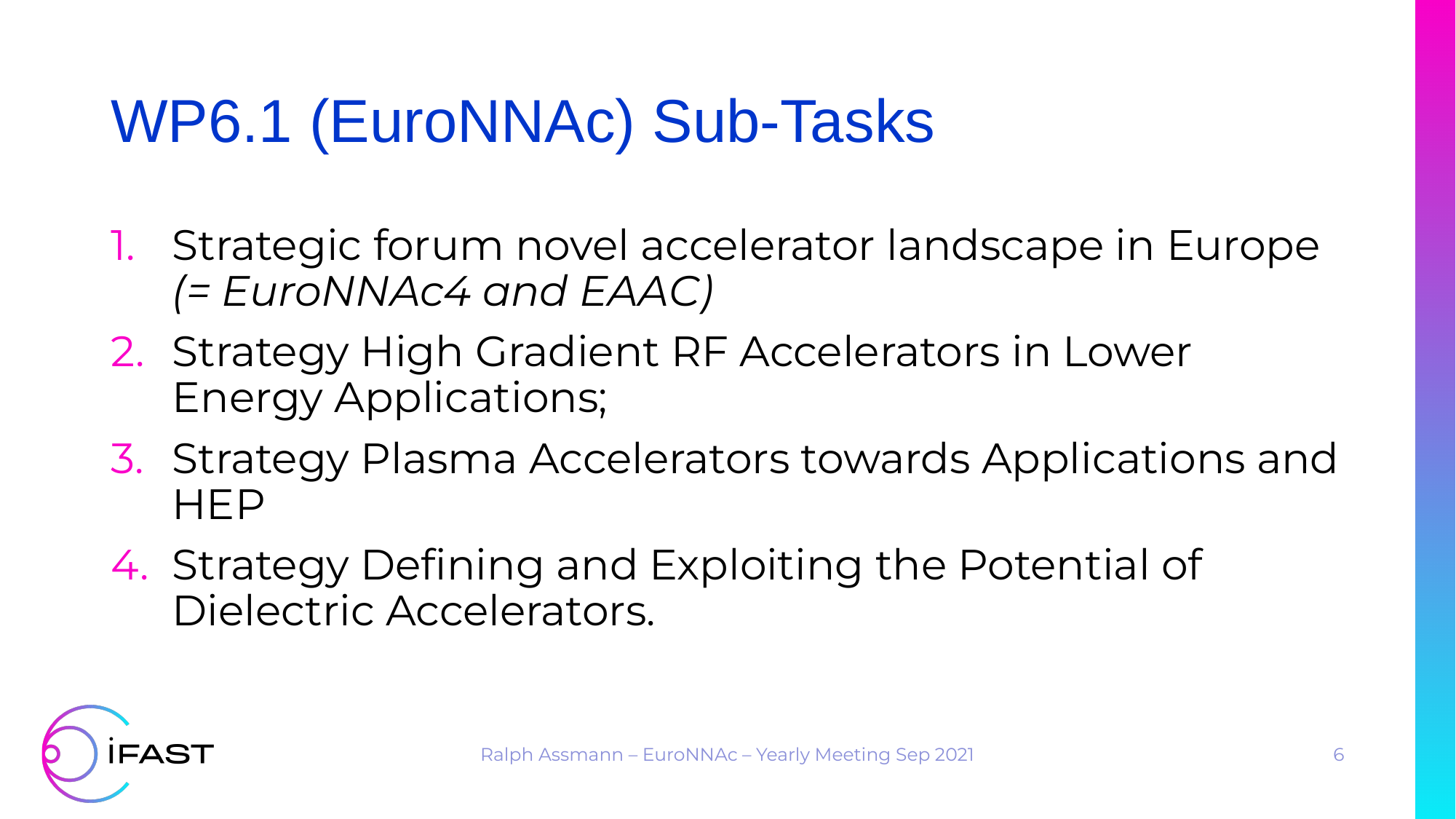

# WP6.1 (EuroNNAc) Sub-Tasks
Strategic forum novel accelerator landscape in Europe
(= EuroNNAc4 and EAAC)
Strategy High Gradient RF Accelerators in Lower Energy Applications;
Strategy Plasma Accelerators towards Applications and HEP
Strategy Defining and Exploiting the Potential of Dielectric Accelerators.

Ralph Assmann – EuroNNAc – Yearly Meeting Sep 2021
6